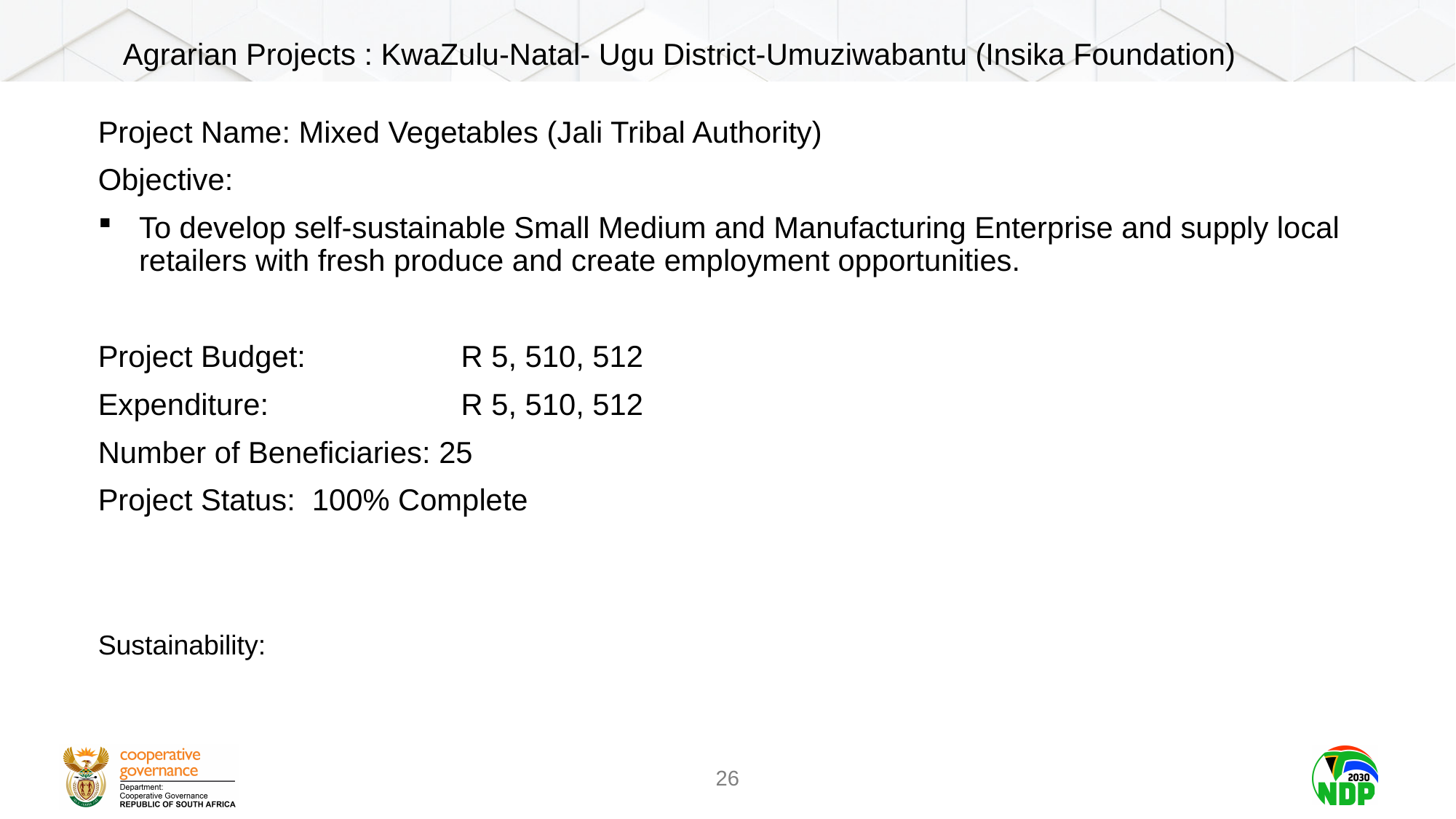

Agrarian Projects : KwaZulu-Natal- Ugu District-Umuziwabantu (Insika Foundation)
Project Name: Mixed Vegetables (Jali Tribal Authority)
Objective:
To develop self-sustainable Small Medium and Manufacturing Enterprise and supply local retailers with fresh produce and create employment opportunities.

Project Budget:		 R 5, 510, 512
Expenditure: 		 R 5, 510, 512
Number of Beneficiaries: 25
Project Status:  100% Complete
Sustainability: